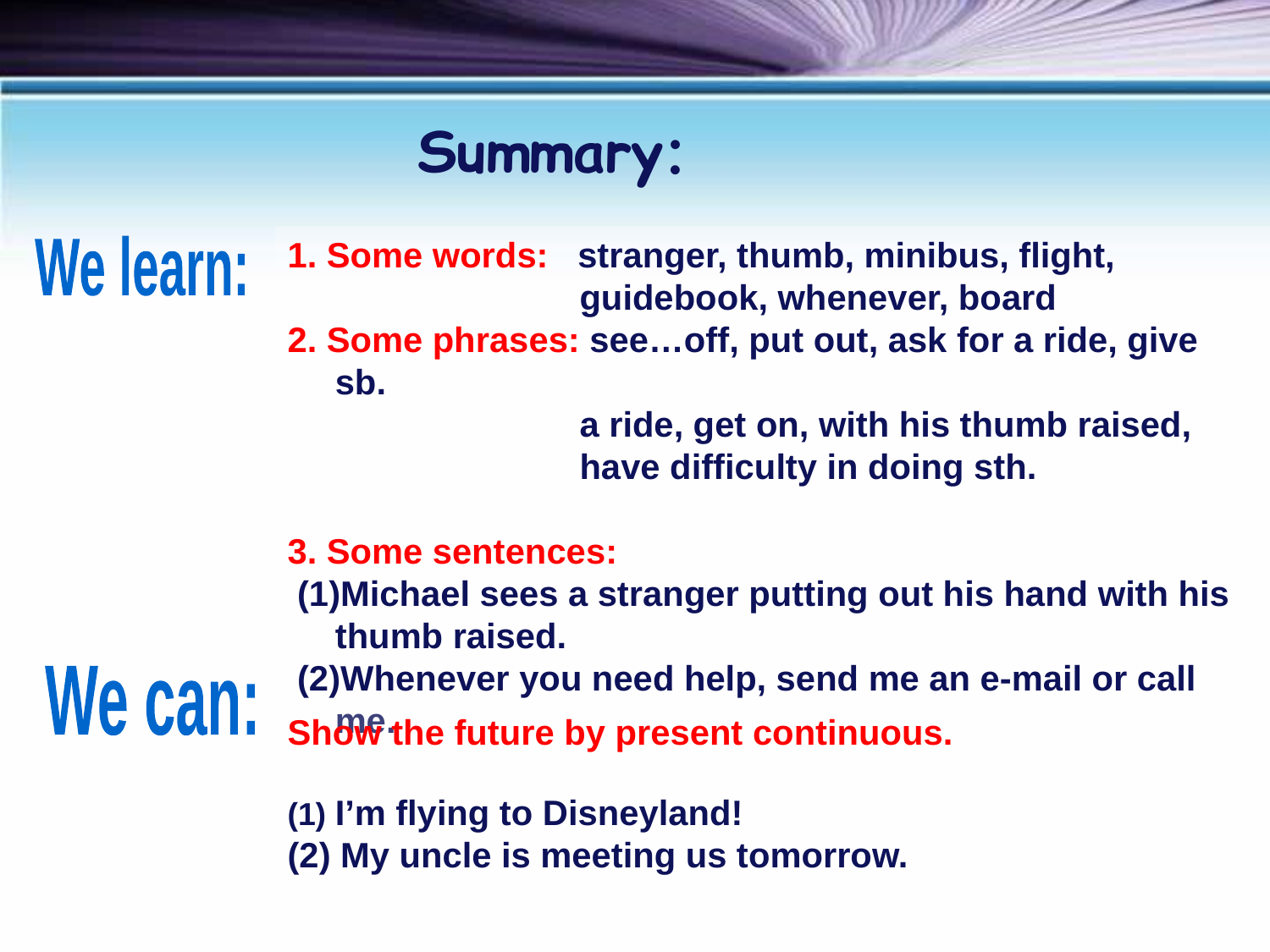

Summary:
1. Some words:   stranger, thumb, minibus, flight,
                              guidebook, whenever, board
2. Some phrases: see…off, put out, ask for a ride, give sb.
                              a ride, get on, with his thumb raised,
                              have difficulty in doing sth.

3. Some sentences:
 (1)Michael sees a stranger putting out his hand with his thumb raised.
 (2)Whenever you need help, send me an e-mail or call me.
We learn:
We can:
Show the future by present continuous.

(1) I’m flying to Disneyland!
(2) My uncle is meeting us tomorrow.